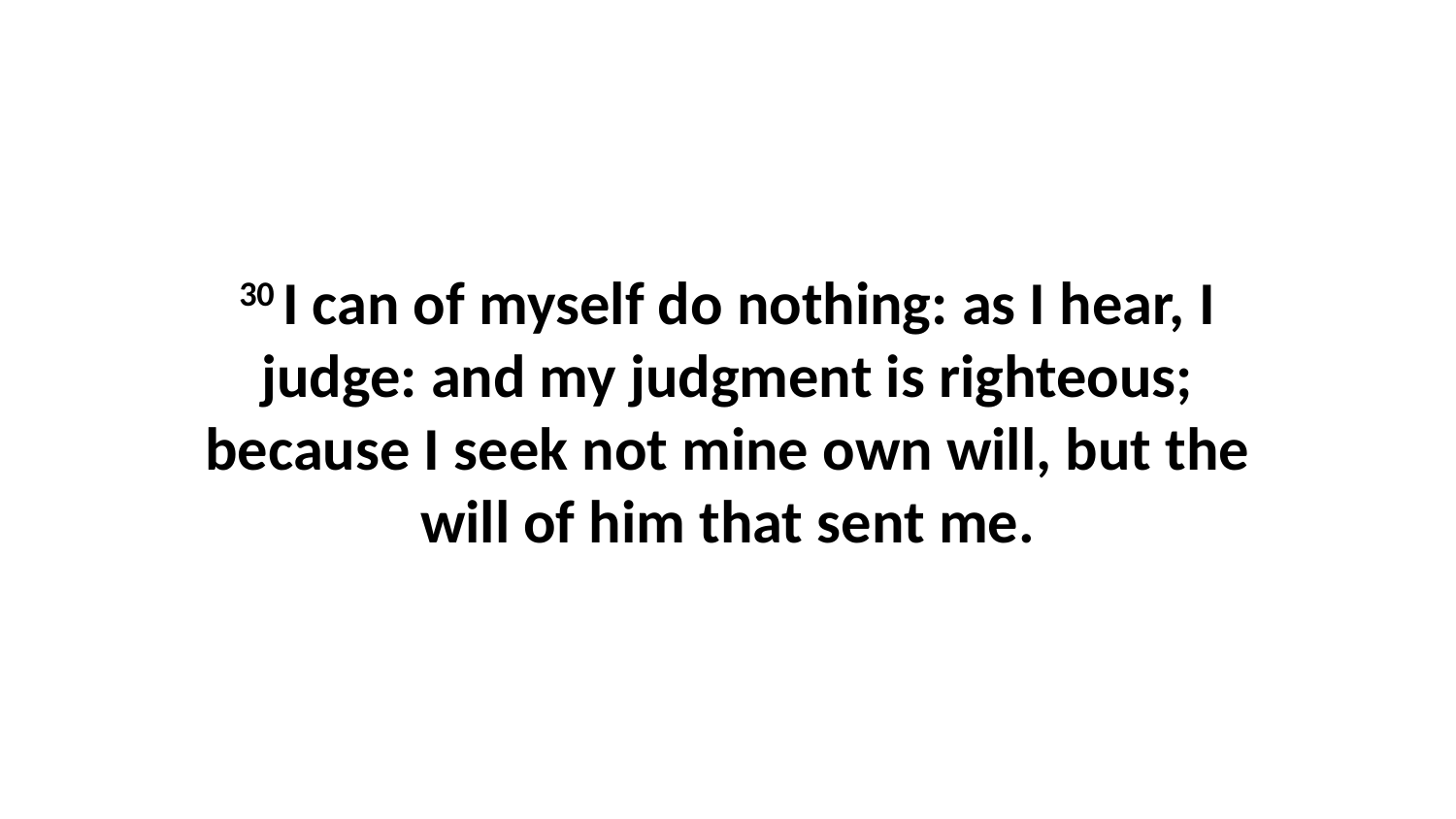

30 I can of myself do nothing: as I hear, I judge: and my judgment is righteous; because I seek not mine own will, but the will of him that sent me.